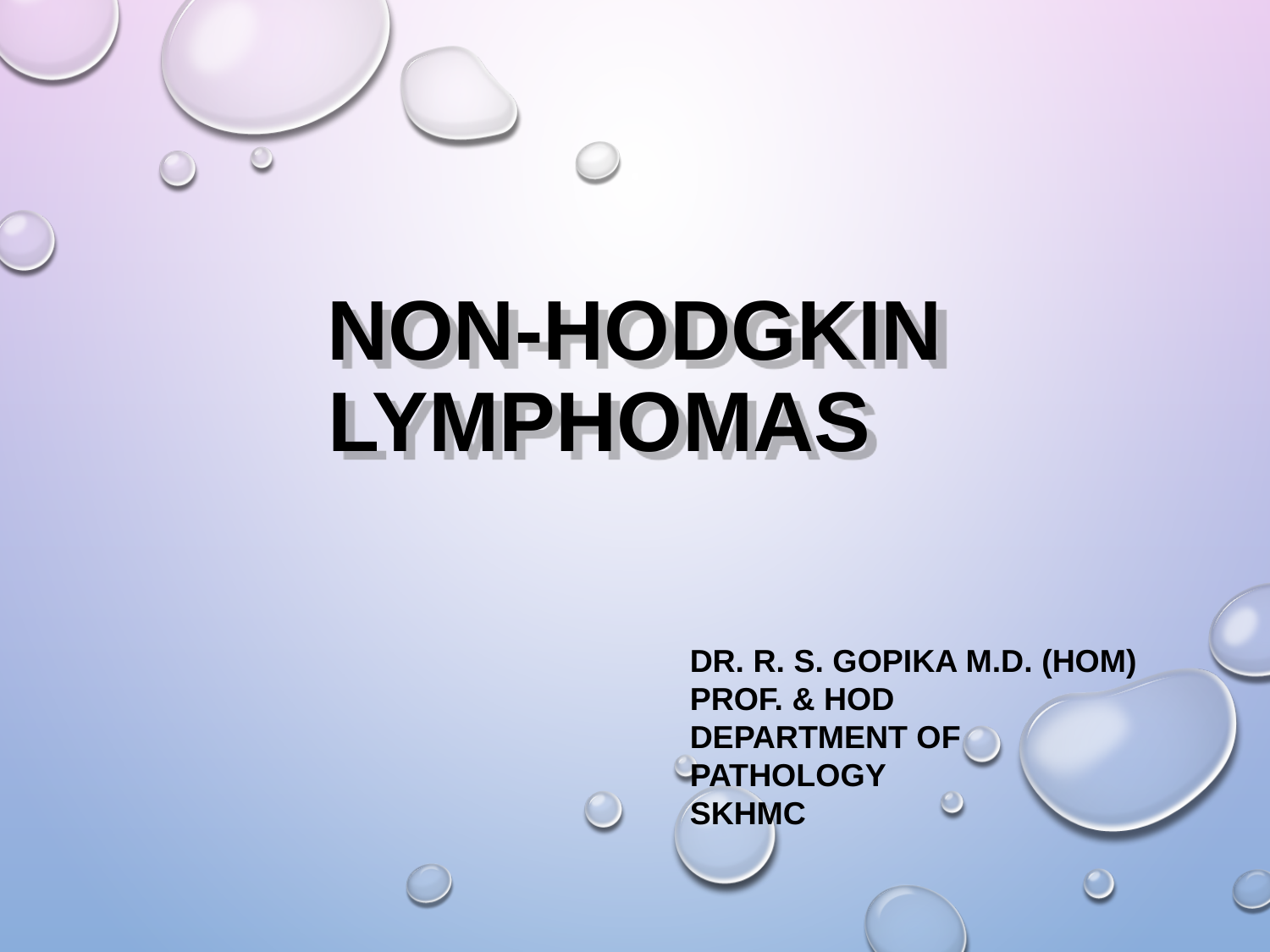

# NON-HODGKIN LYMPHOMAS
Dr. R. S. Gopika M.D. (Hom)
Prof. & HoD
Department of Pathology
SKHMC